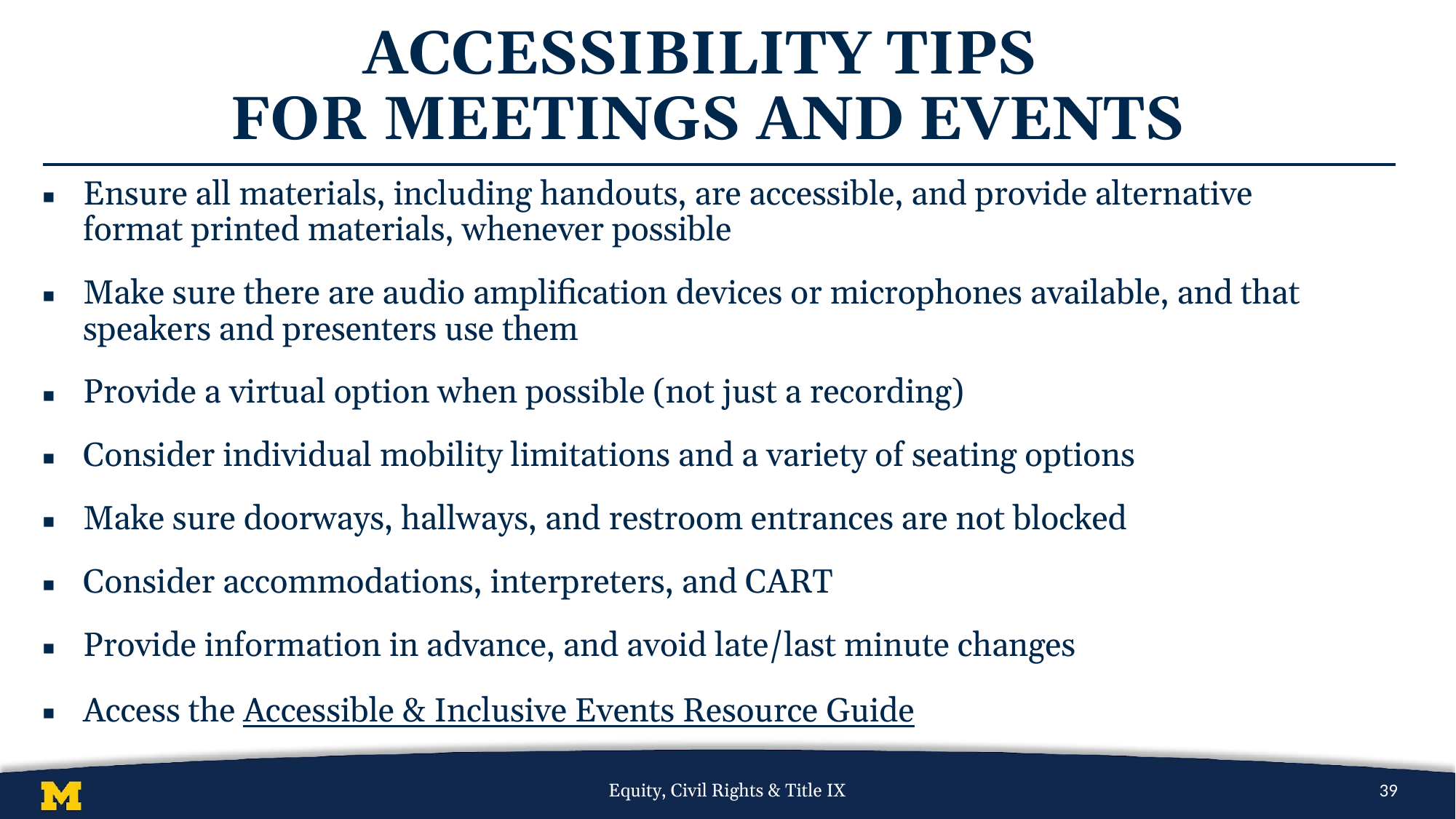

# Accessibility Tips For Meetings and Events
Ensure all materials, including handouts, are accessible, and provide alternative format printed materials, whenever possible
Make sure there are audio amplification devices or microphones available, and that speakers and presenters use them
Provide a virtual option when possible (not just a recording)
Consider individual mobility limitations and a variety of seating options
Make sure doorways, hallways, and restroom entrances are not blocked
Consider accommodations, interpreters, and CART
Provide information in advance, and avoid late/last minute changes
Access the Accessible & Inclusive Events Resource Guide
Equity, Civil Rights & Title IX
39